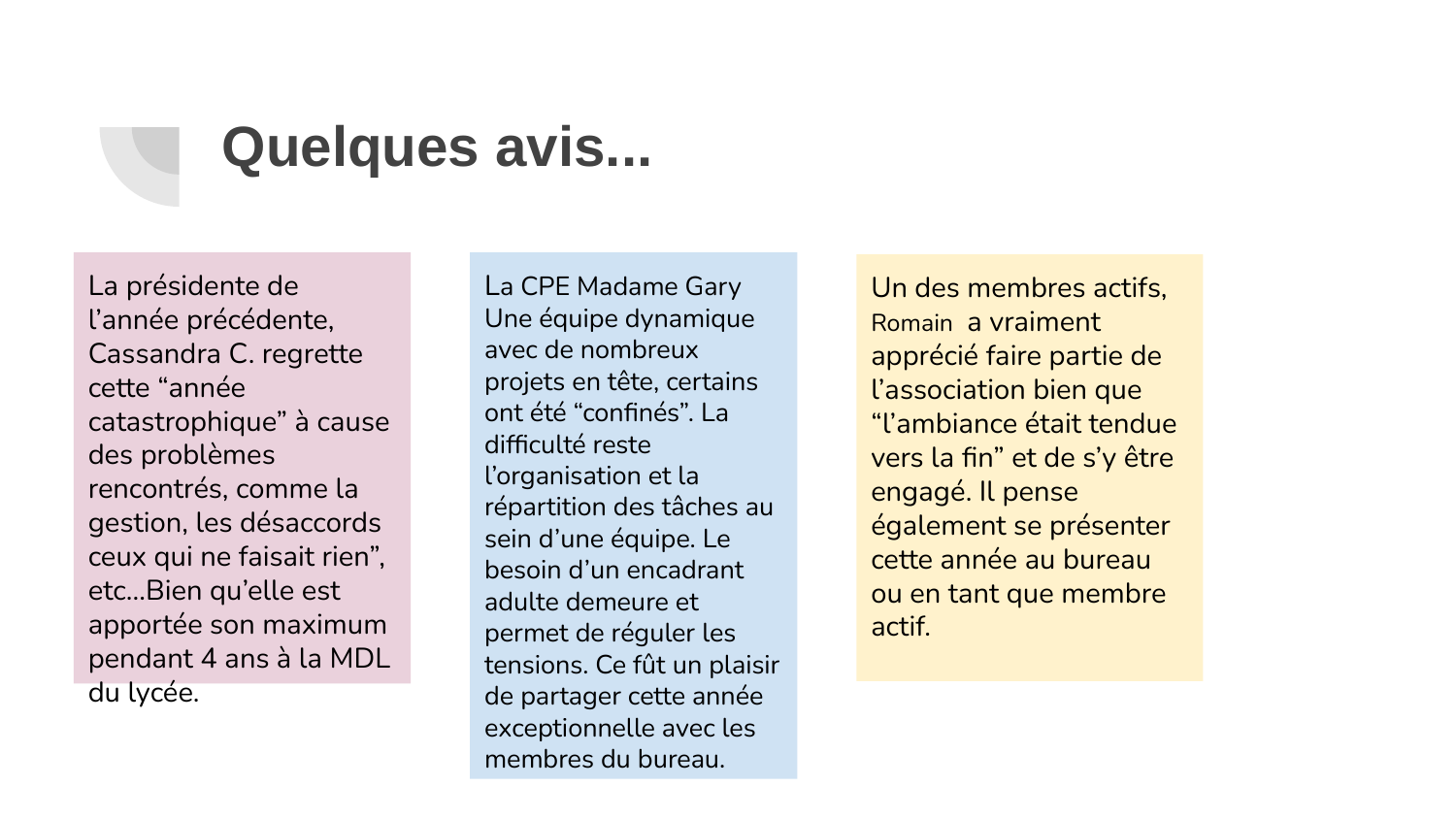

# Quelques avis...
La présidente de l’année précédente, Cassandra C. regrette cette “année catastrophique” à cause des problèmes rencontrés, comme la gestion, les désaccords  ceux qui ne faisait rien”, etc...Bien qu’elle est apportée son maximum pendant 4 ans à la MDL du lycée.
La CPE Madame Gary
Une équipe dynamique avec de nombreux projets en tête, certains ont été “confinés”. La difficulté reste l’organisation et la répartition des tâches au sein d’une équipe. Le besoin d’un encadrant adulte demeure et permet de réguler les tensions. Ce fût un plaisir de partager cette année exceptionnelle avec les membres du bureau.
Un des membres actifs, Romain  a vraiment apprécié faire partie de l’association bien que “l’ambiance était tendue vers la fin” et de s’y être engagé. Il pense également se présenter cette année au bureau ou en tant que membre actif.